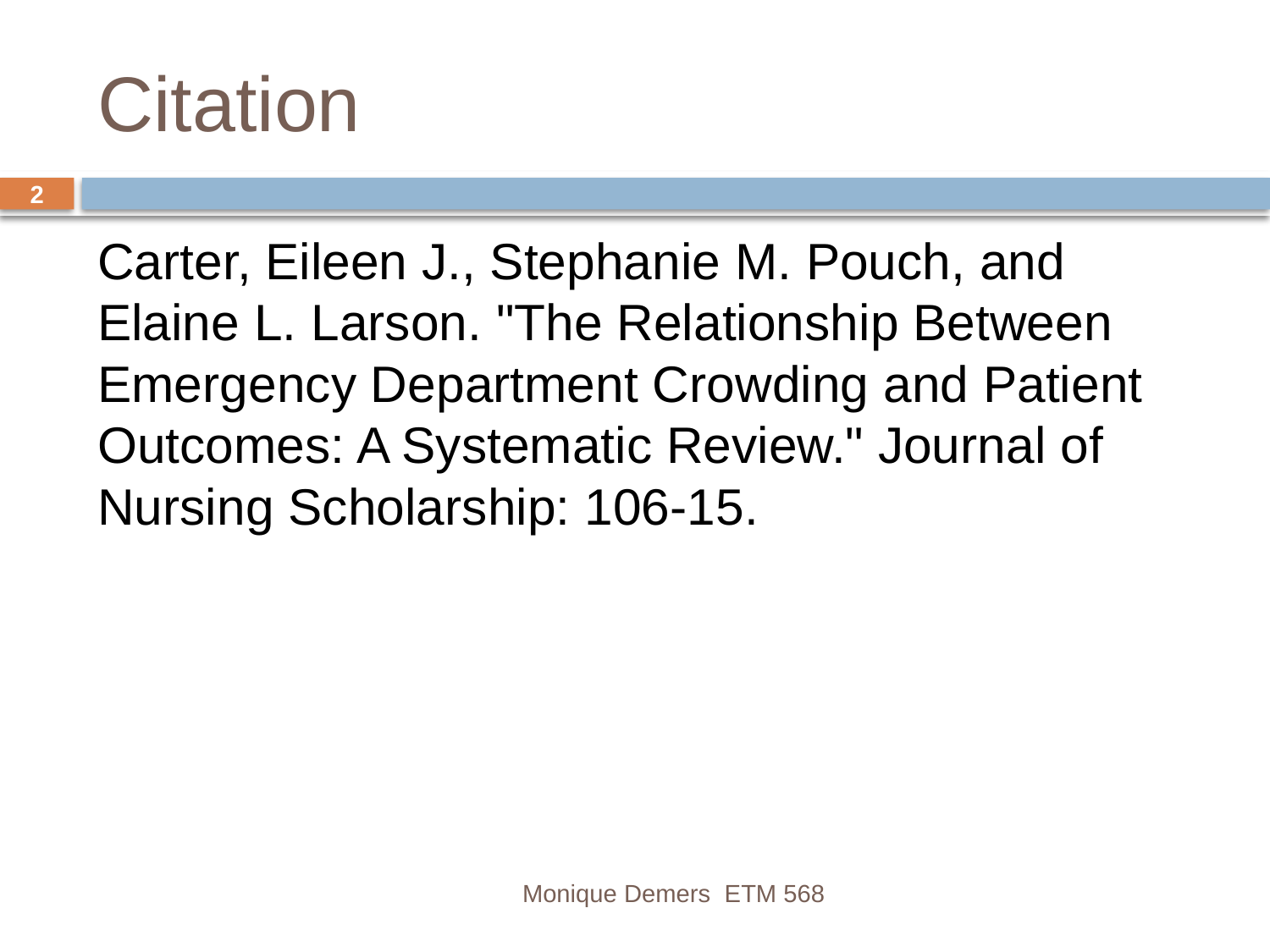

# Citation
2
Carter, Eileen J., Stephanie M. Pouch, and Elaine L. Larson. "The Relationship Between Emergency Department Crowding and Patient Outcomes: A Systematic Review." Journal of Nursing Scholarship: 106-15.
Monique Demers  ETM 568